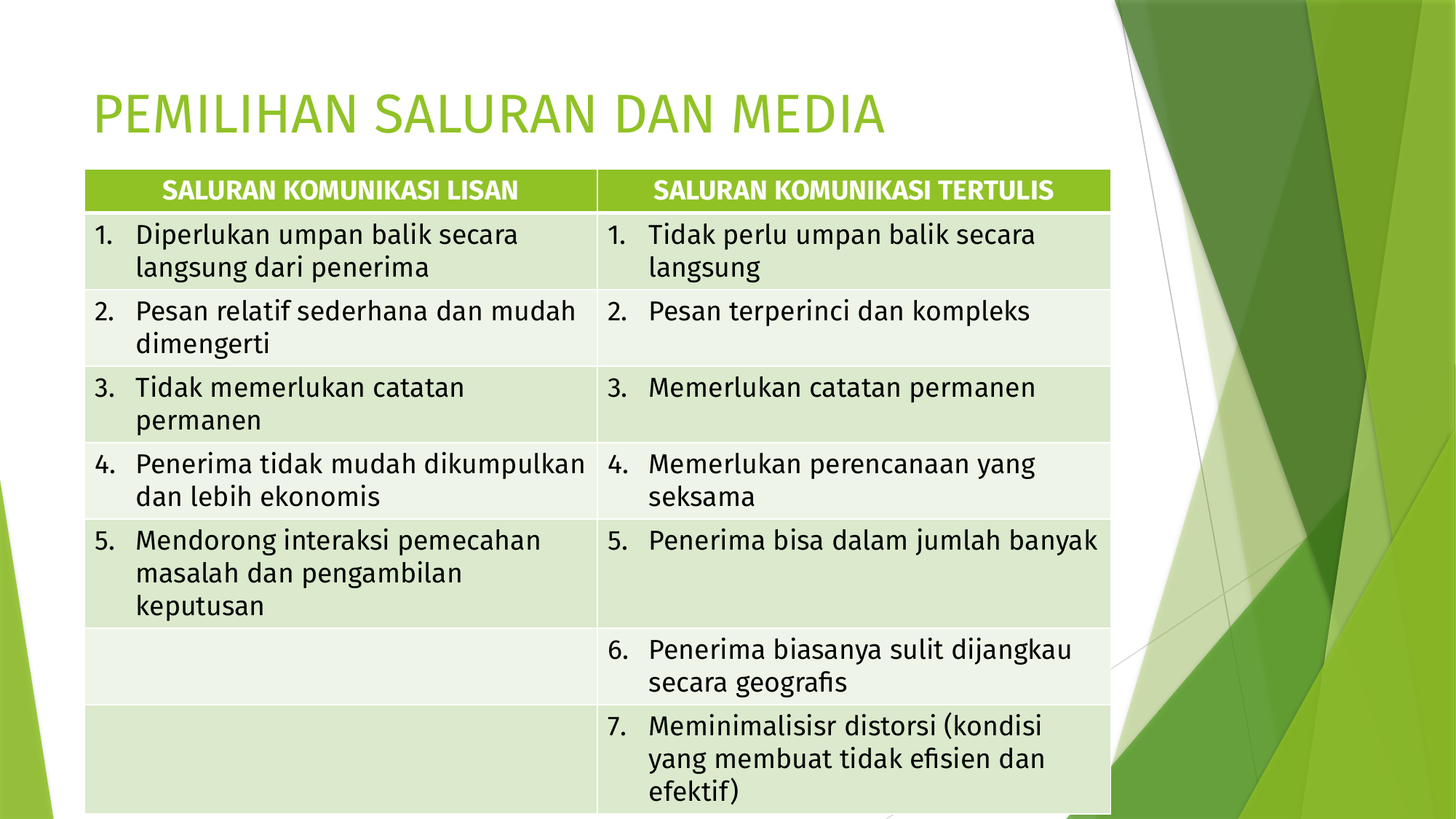

# PEMILIHAN SALURAN DAN MEDIA
| SALURAN KOMUNIKASI LISAN | SALURAN KOMUNIKASI TERTULIS |
| --- | --- |
| Diperlukan umpan balik secara langsung dari penerima | Tidak perlu umpan balik secara langsung |
| Pesan relatif sederhana dan mudah dimengerti | Pesan terperinci dan kompleks |
| Tidak memerlukan catatan permanen | Memerlukan catatan permanen |
| Penerima tidak mudah dikumpulkan dan lebih ekonomis | Memerlukan perencanaan yang seksama |
| Mendorong interaksi pemecahan masalah dan pengambilan keputusan | Penerima bisa dalam jumlah banyak |
|  | Penerima biasanya sulit dijangkau secara geografis |
|  | Meminimalisisr distorsi (kondisi yang membuat tidak efisien dan efektif) |